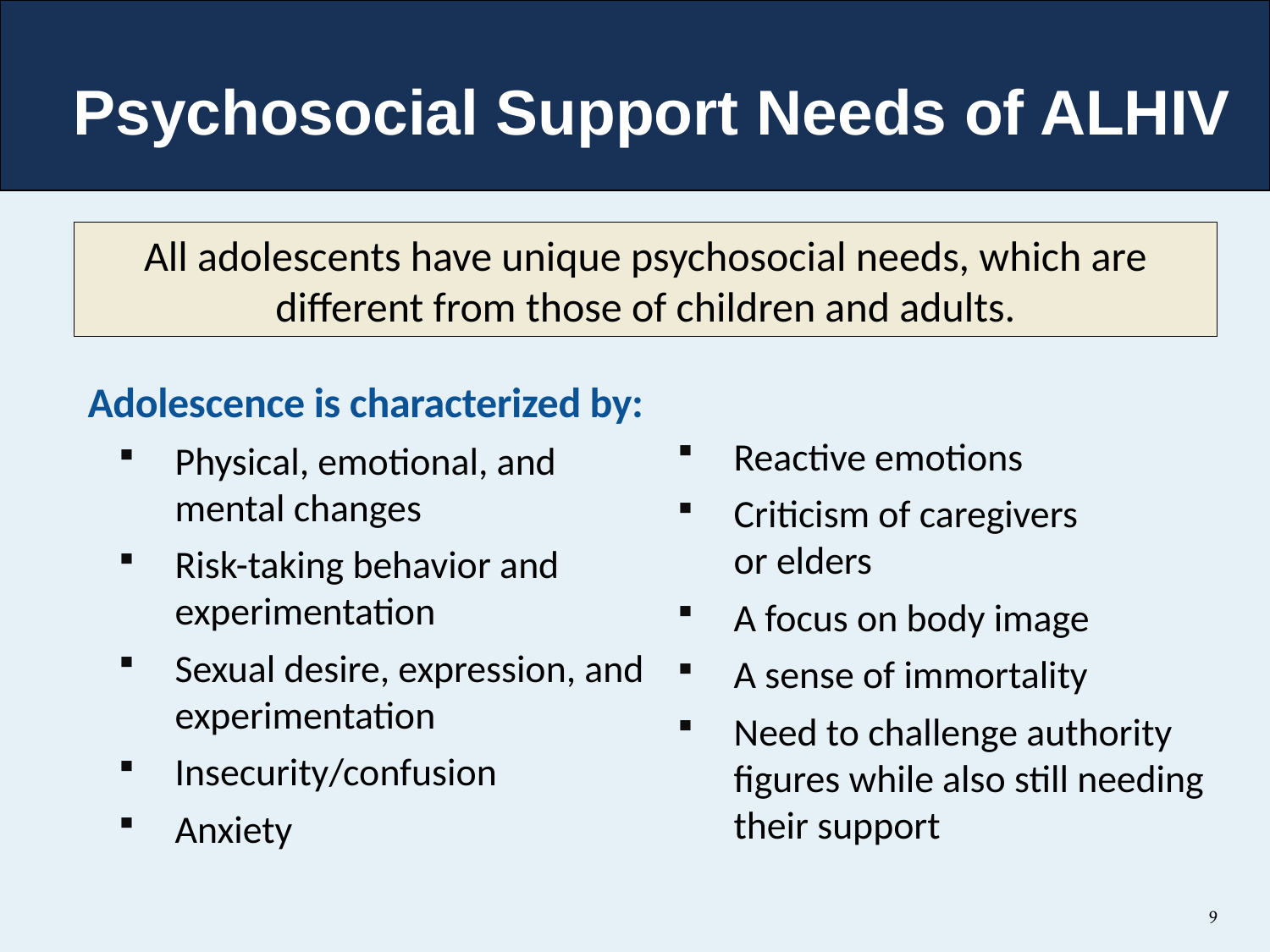

# Psychosocial Support Needs of ALHIV
All adolescents have unique psychosocial needs, which are different from those of children and adults.
Adolescence is characterized by:
Physical, emotional, and mental changes
Risk-taking behavior and experimentation
Sexual desire, expression, and experimentation
Insecurity/confusion
Anxiety

Reactive emotions
Criticism of caregivers
or elders
A focus on body image
A sense of immortality
Need to challenge authority figures while also still needing their support

9